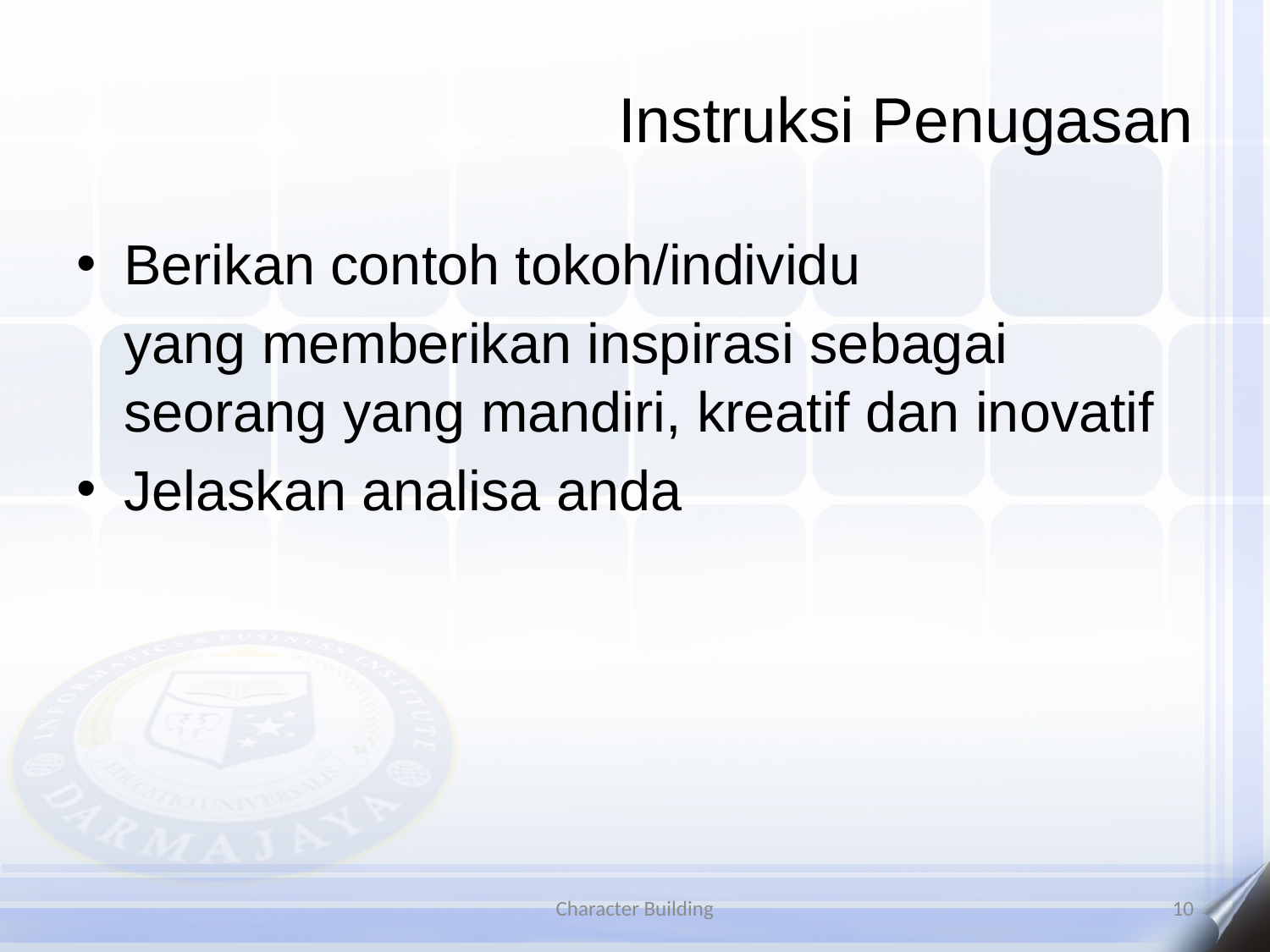

# Instruksi Penugasan
Berikan contoh tokoh/individu
	yang memberikan inspirasi sebagai seorang yang mandiri, kreatif dan inovatif
Jelaskan analisa anda

Character Building
10